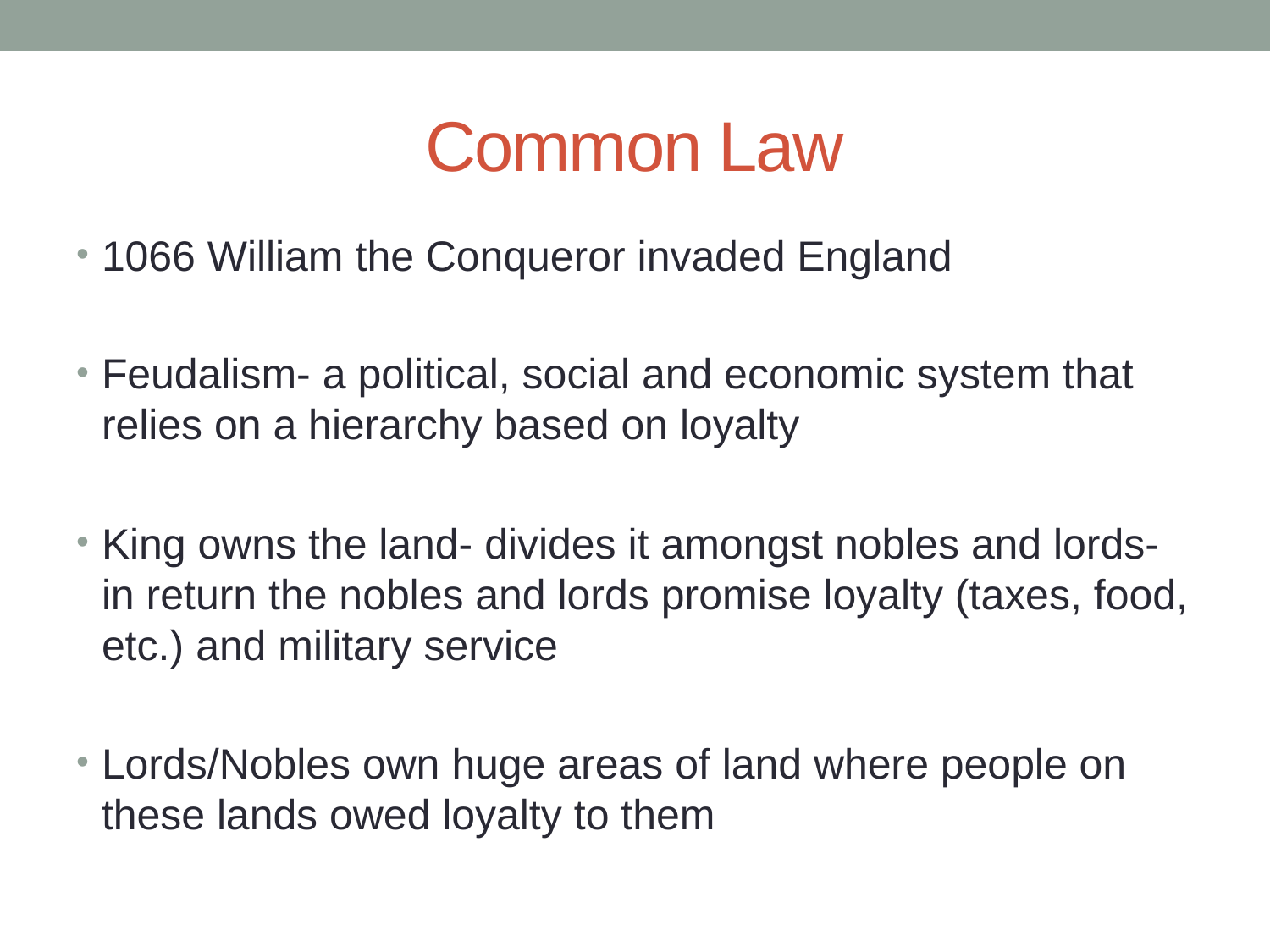

# Common Law
1066 William the Conqueror invaded England

Feudalism- a political, social and economic system that relies on a hierarchy based on loyalty

King owns the land- divides it amongst nobles and lords- in return the nobles and lords promise loyalty (taxes, food, etc.) and military service

Lords/Nobles own huge areas of land where people on these lands owed loyalty to them